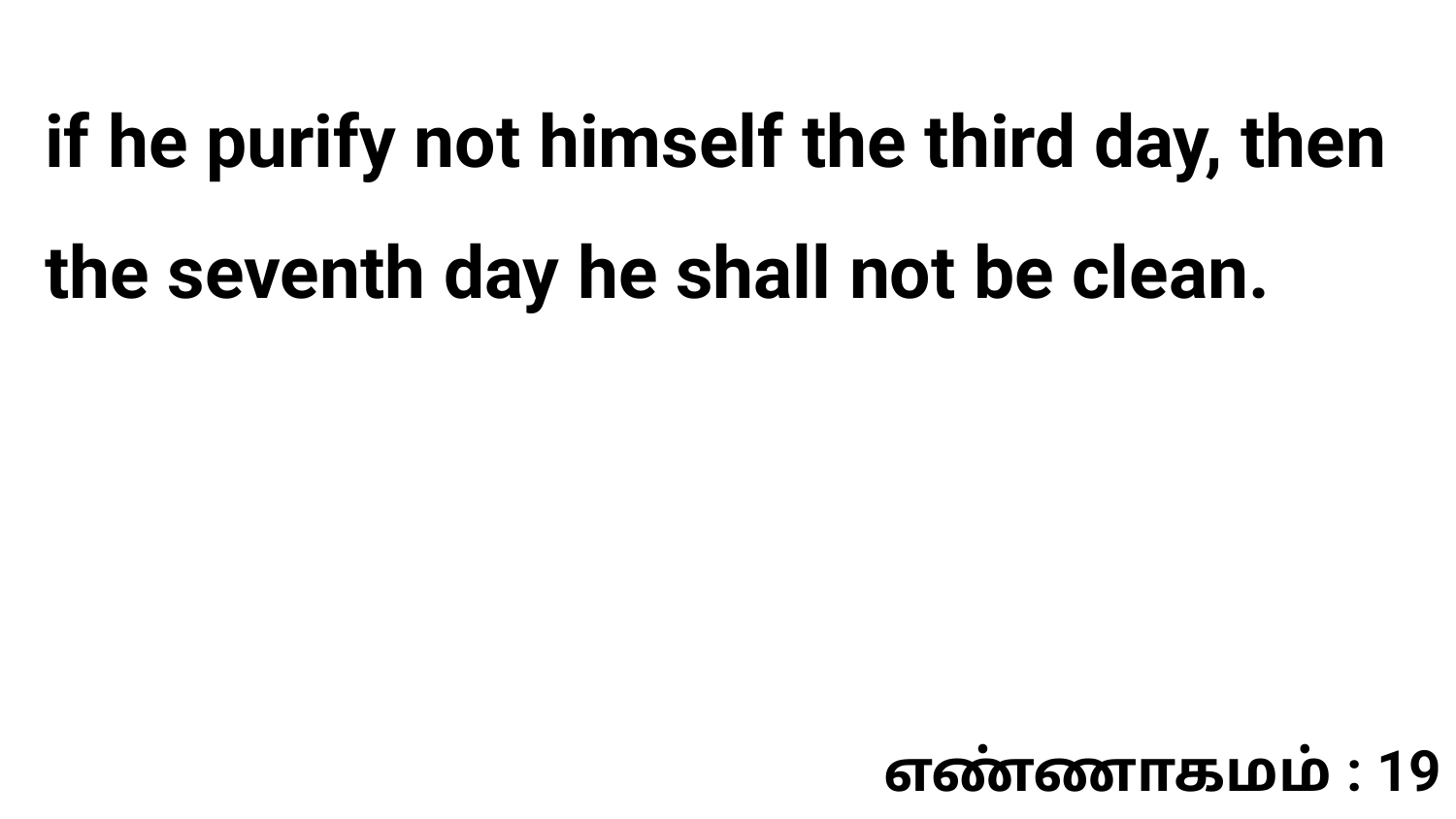

if he purify not himself the third day, then the seventh day he shall not be clean.
எண்ணாகமம் : 19